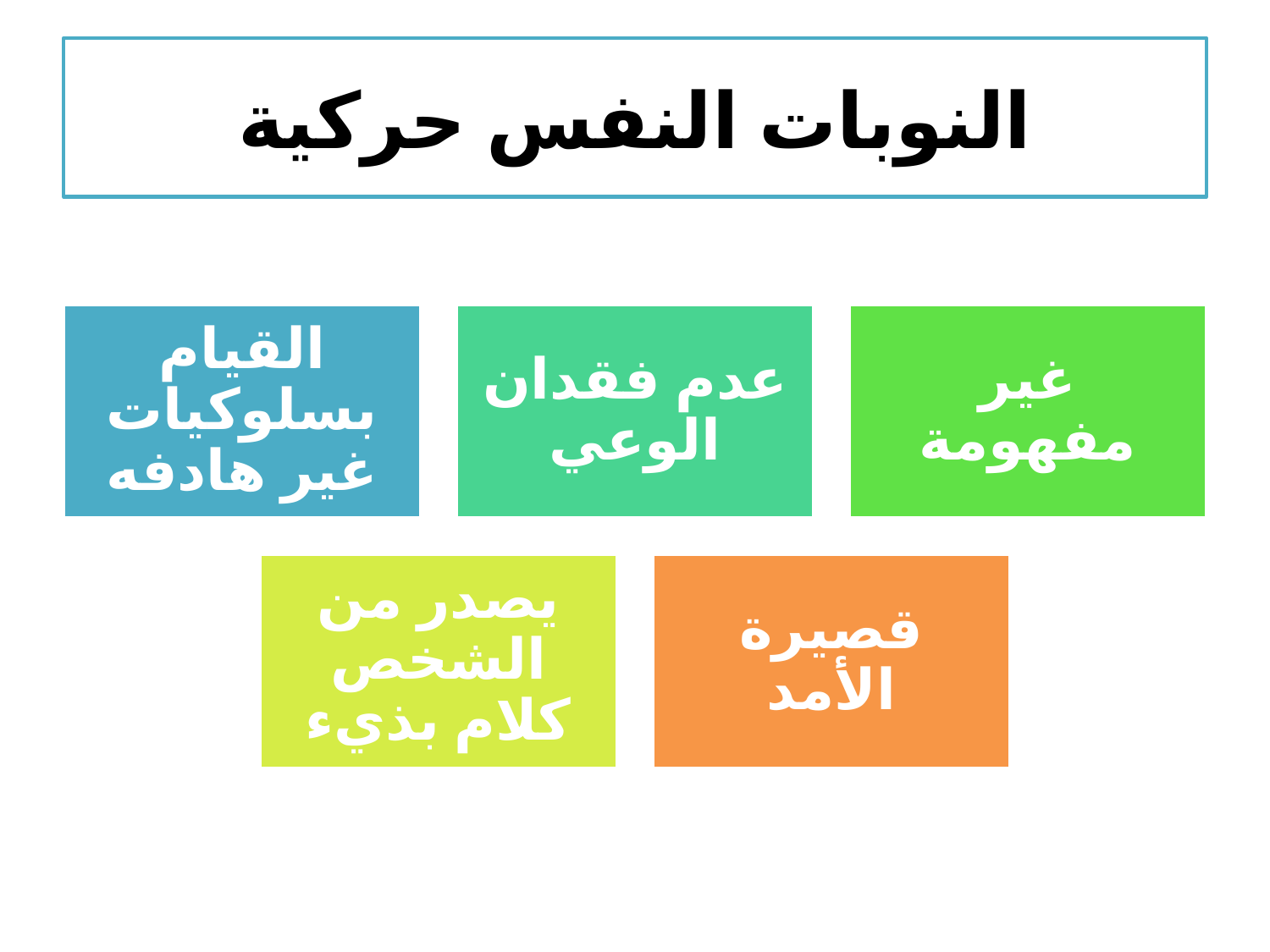

# النوبات النفس حركية
القيام بسلوكيات غير هادفه
عدم فقدان الوعي
غير مفهومة
يصدر من الشخص كلام بذيء
قصيرة الأمد